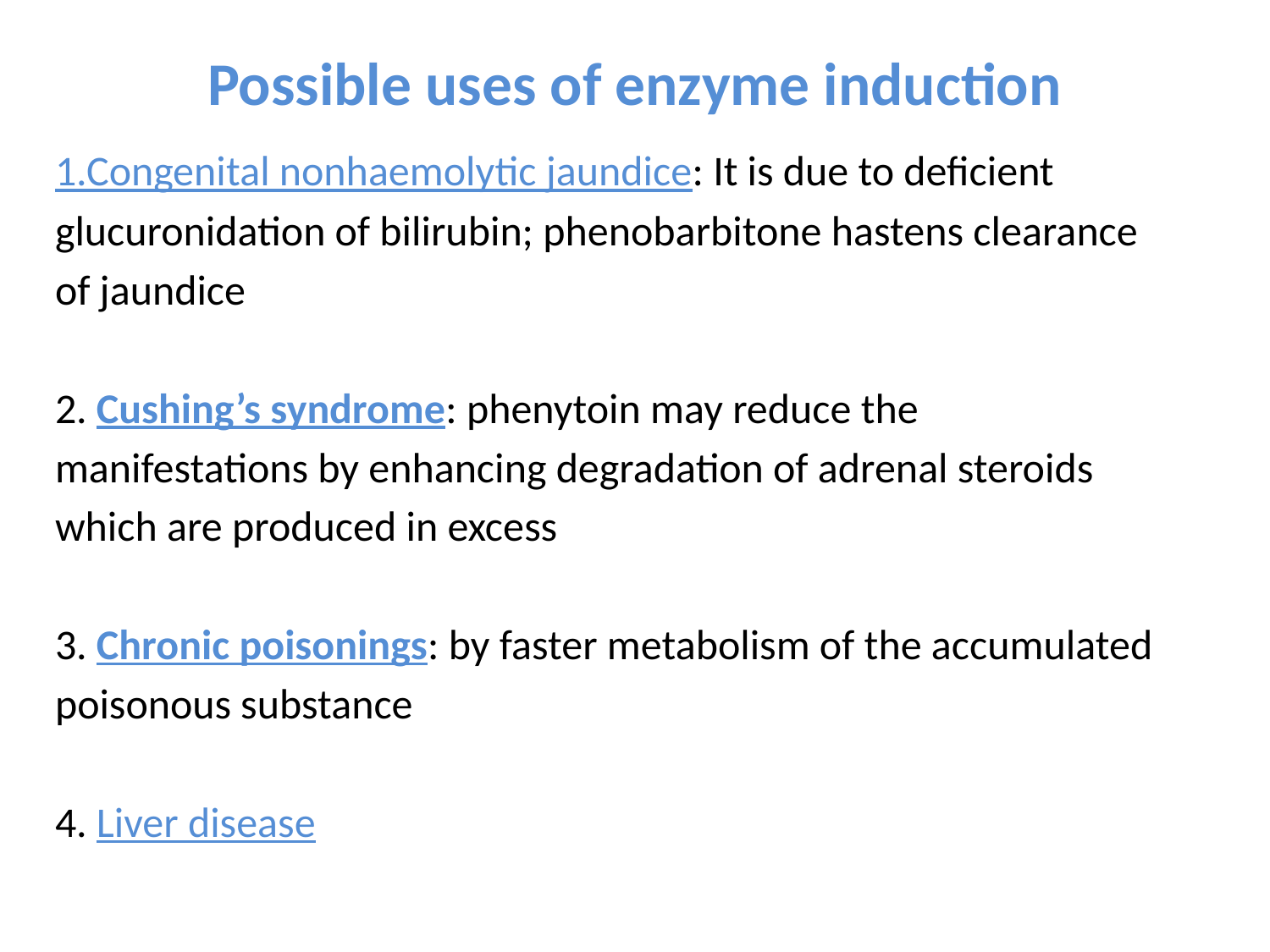

# Possible uses of enzyme induction
1.Congenital nonhaemolytic jaundice: It is due to deficient
glucuronidation of bilirubin; phenobarbitone hastens clearance
of jaundice

2. Cushing’s syndrome: phenytoin may reduce the
manifestations by enhancing degradation of adrenal steroids
which are produced in excess

3. Chronic poisonings: by faster metabolism of the accumulated
poisonous substance

4. Liver disease